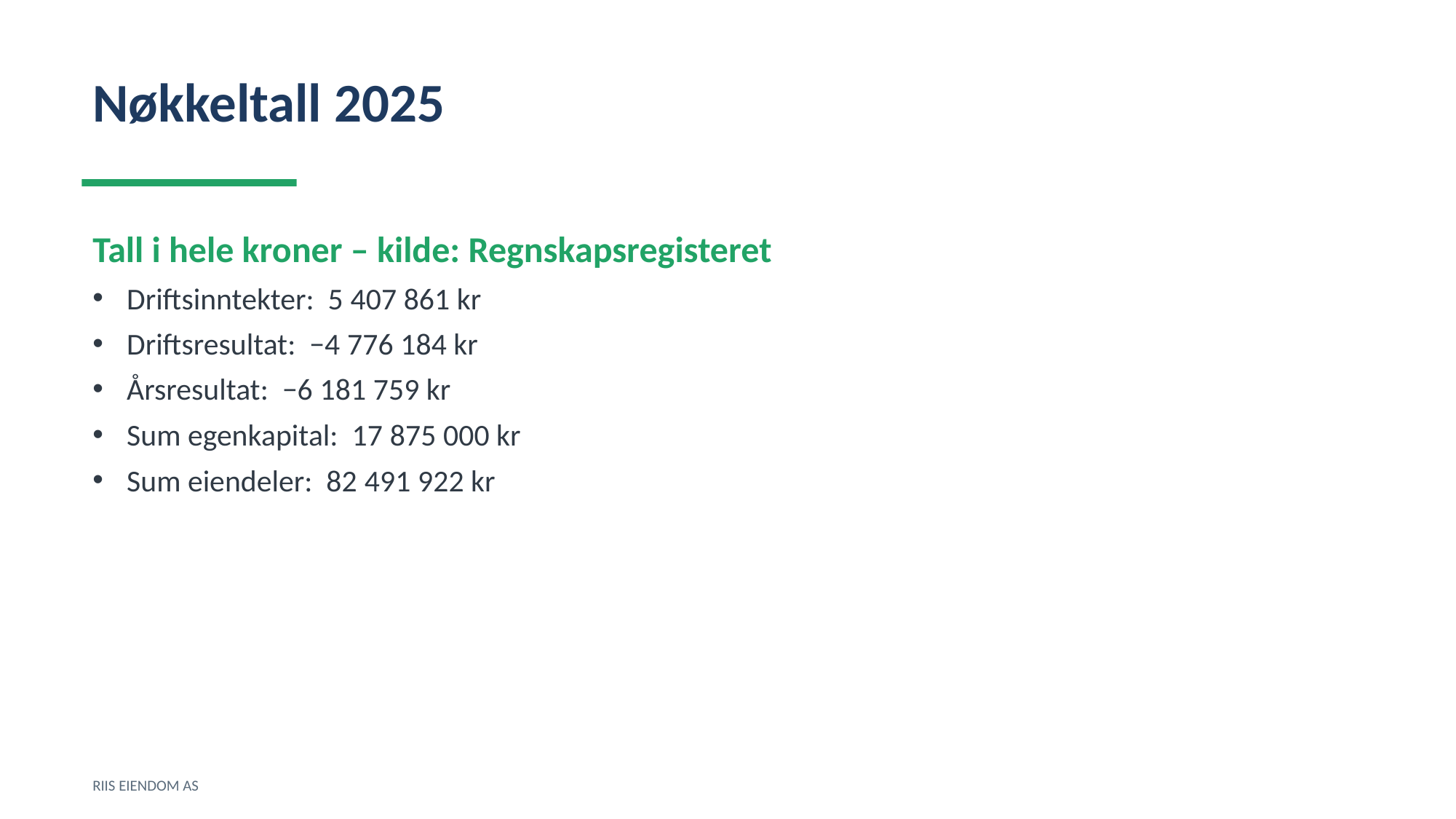

Nøkkeltall 2025

Tall i hele kroner – kilde: Regnskapsregisteret
Driftsinntekter:  5 407 861 kr
Driftsresultat:  −4 776 184 kr
Årsresultat:  −6 181 759 kr
Sum egenkapital:  17 875 000 kr
Sum eiendeler:  82 491 922 kr
RIIS EIENDOM AS